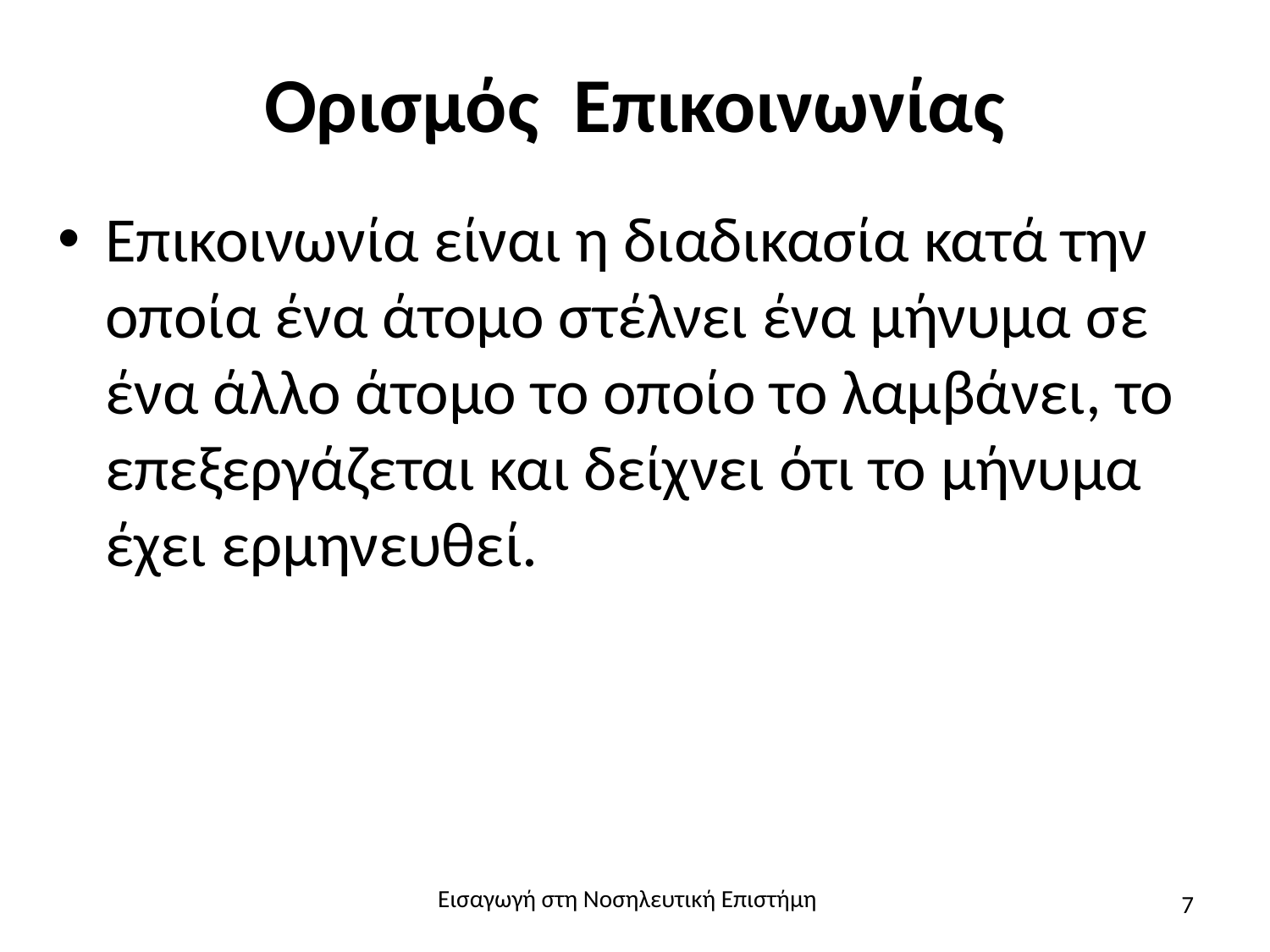

# Ορισμός  Επικοινωνίας
Επικοινωνία είναι η διαδικασία κατά την οποία ένα άτομο στέλνει ένα μήνυμα σε ένα άλλο άτομο το οποίο το λαμβάνει, το επεξεργάζεται και δείχνει ότι το μήνυμα έχει ερμηνευθεί.

Εισαγωγή στη Νοσηλευτική Επιστήμη

7